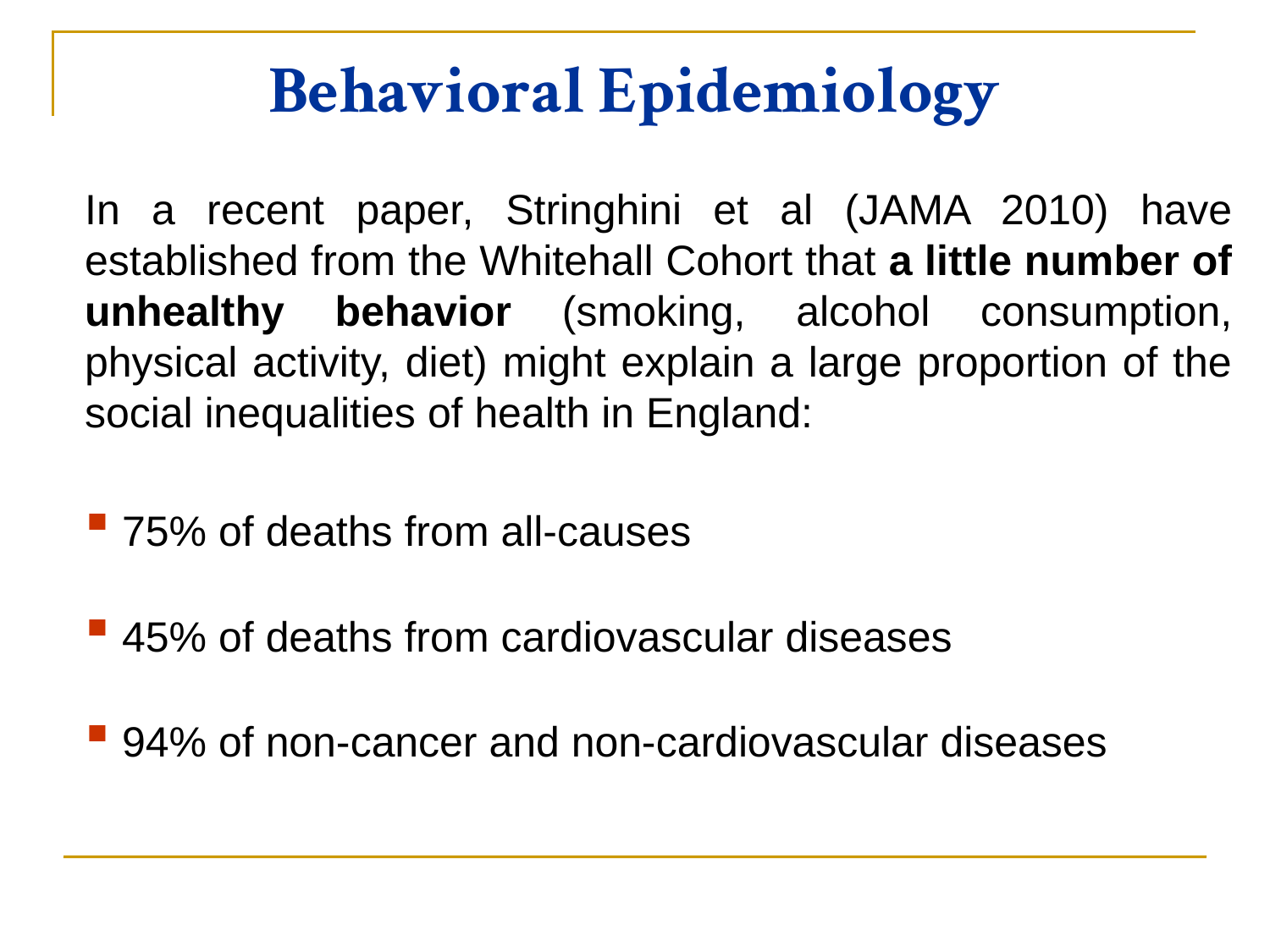

# Behavioral Epidemiology
In a recent paper, Stringhini et al (JAMA 2010) have established from the Whitehall Cohort that a little number of unhealthy behavior (smoking, alcohol consumption, physical activity, diet) might explain a large proportion of the social inequalities of health in England:

 75% of deaths from all-causes

 45% of deaths from cardiovascular diseases

 94% of non-cancer and non-cardiovascular diseases